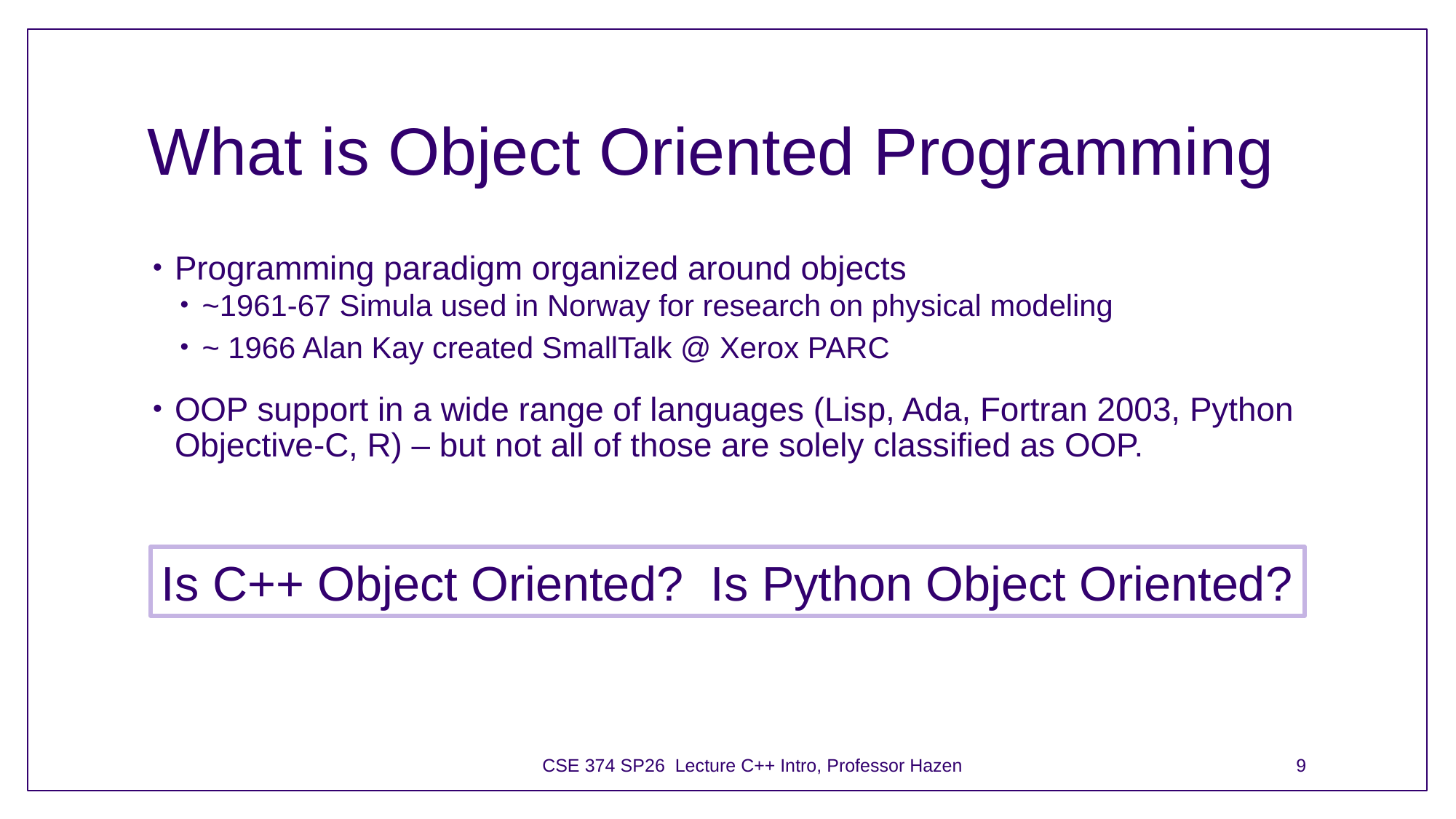

# What is Object Oriented Programming
Programming paradigm organized around objects
~1961-67 Simula used in Norway for research on physical modeling
~ 1966 Alan Kay created SmallTalk @ Xerox PARC
OOP support in a wide range of languages (Lisp, Ada, Fortran 2003, Python Objective-C, R) – but not all of those are solely classified as OOP.

Is C++ Object Oriented?  Is Python Object Oriented?
CSE 374 SP26  Lecture C++ Intro, Professor Hazen
9